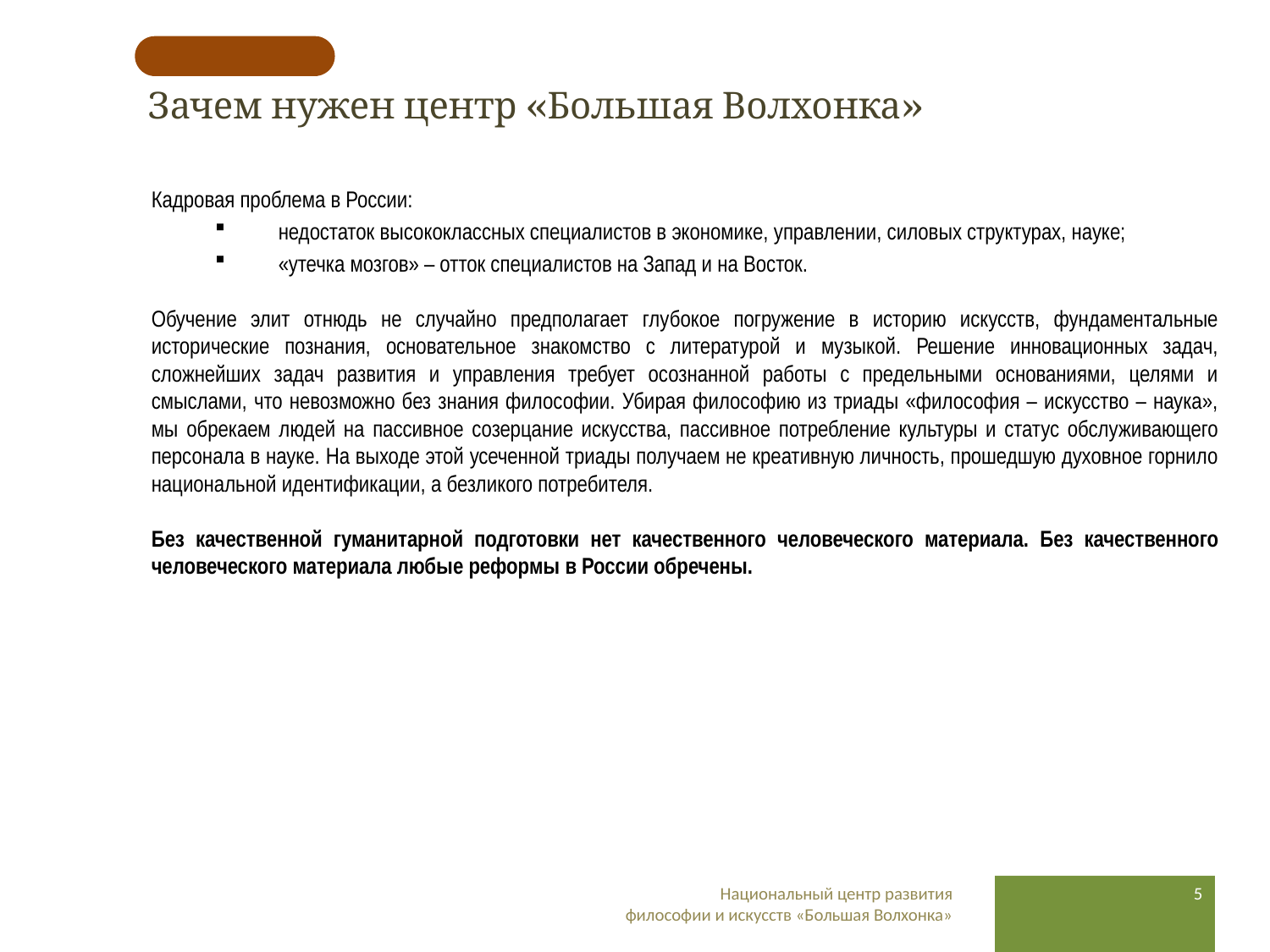

# Зачем нужен центр «Большая Волхонка»
Кадровая проблема в России:
недостаток высококлассных специалистов в экономике, управлении, силовых структурах, науке;
«утечка мозгов» – отток специалистов на Запад и на Восток.

Обучение элит отнюдь не случайно предполагает глубокое погружение в историю искусств, фундаментальные исторические познания, основательное знакомство с литературой и музыкой. Решение инновационных задач, сложнейших задач развития и управления требует осознанной работы с предельными основаниями, целями и смыслами, что невозможно без знания философии. Убирая философию из триады «философия – искусство – наука», мы обрекаем людей на пассивное созерцание искусства, пассивное потребление культуры и статус обслуживающего персонала в науке. На выходе этой усеченной триады получаем не креативную личность, прошедшую духовное горнило национальной идентификации, а безликого потребителя.

Без качественной гуманитарной подготовки нет качественного человеческого материала. Без качественного человеческого материала любые реформы в России обречены.